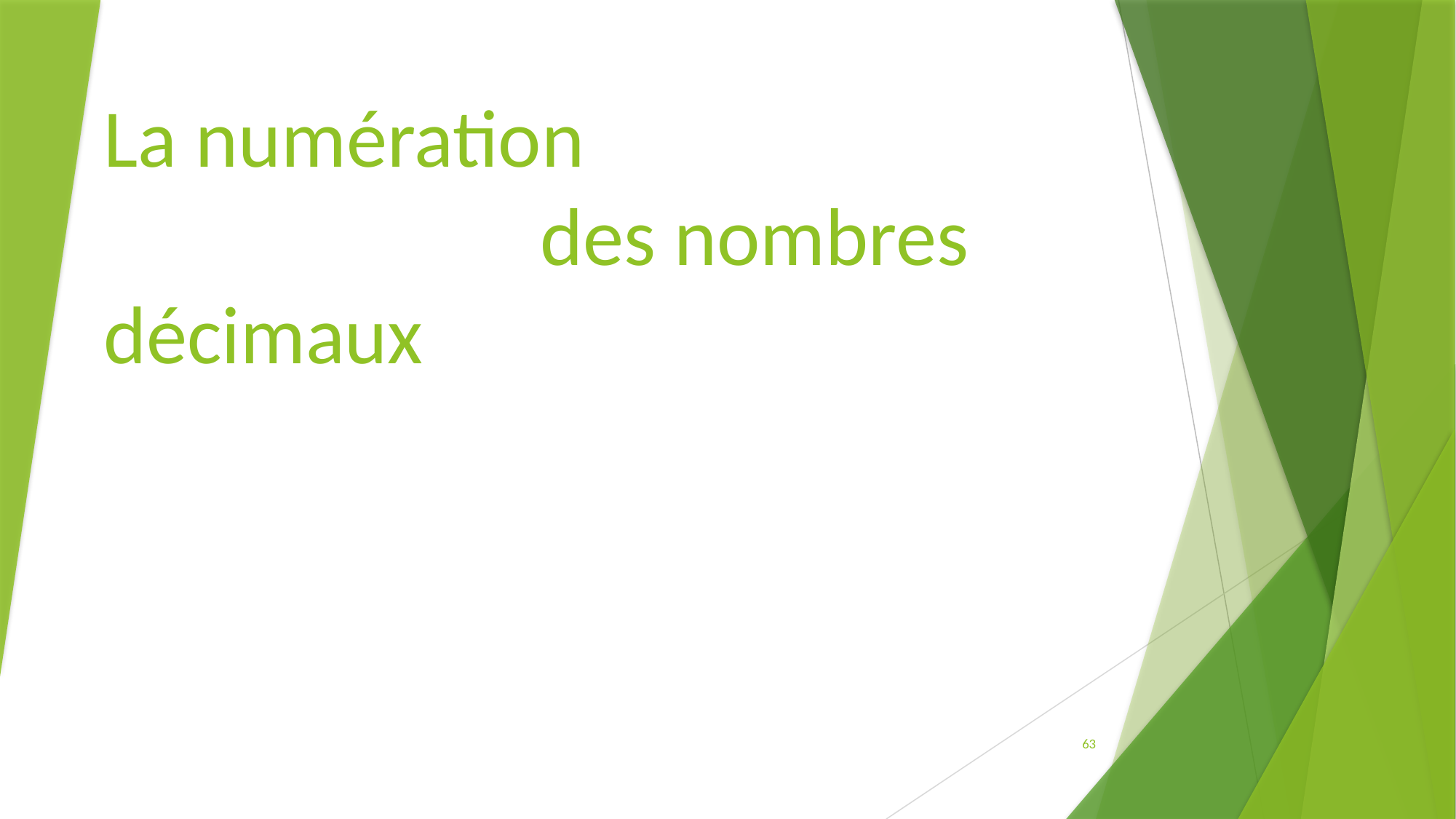

# La numération des nombres décimaux
63